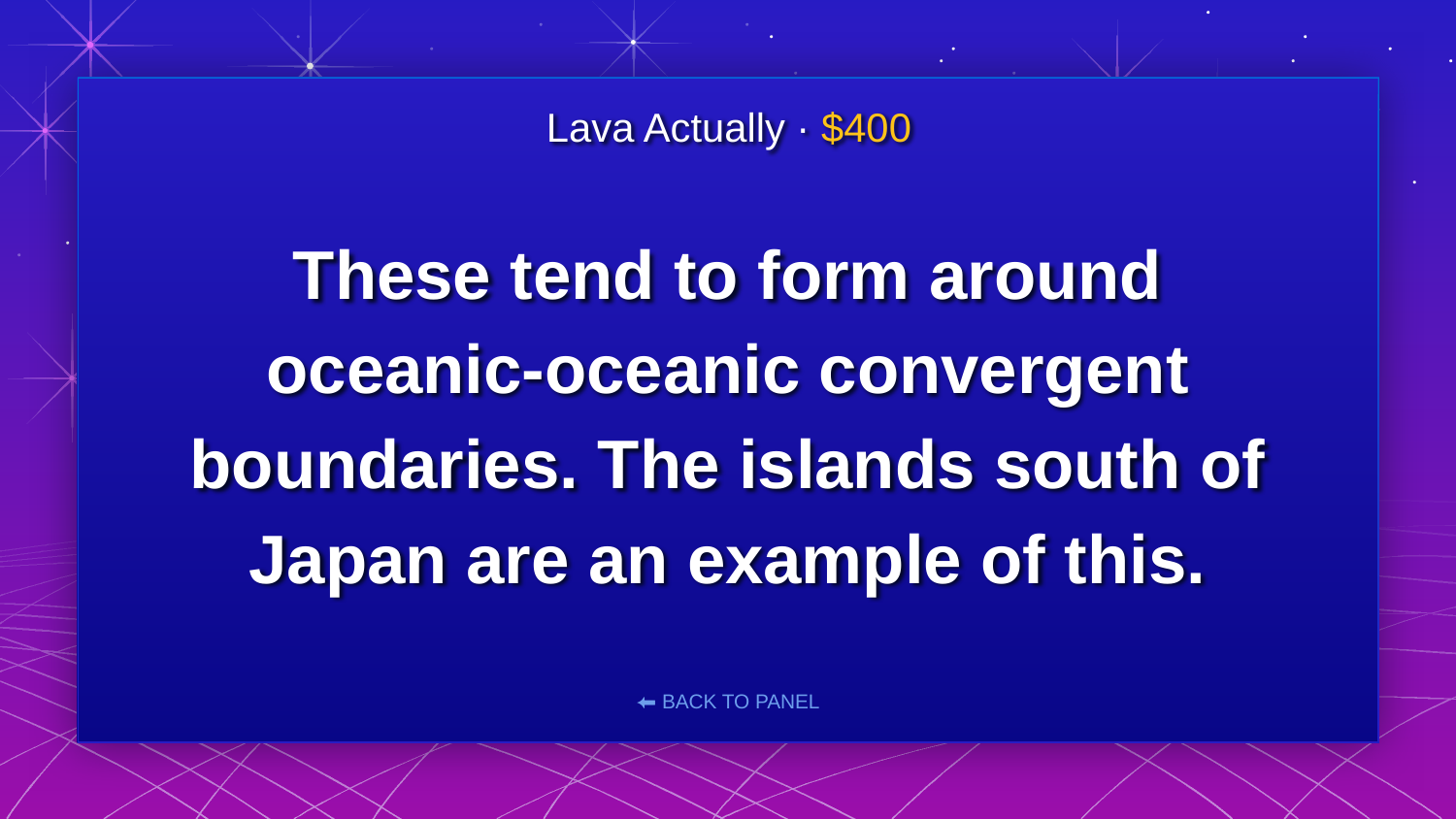

Lava Actually · $400
# These tend to form around oceanic-oceanic convergent boundaries. The islands south of Japan are an example of this.